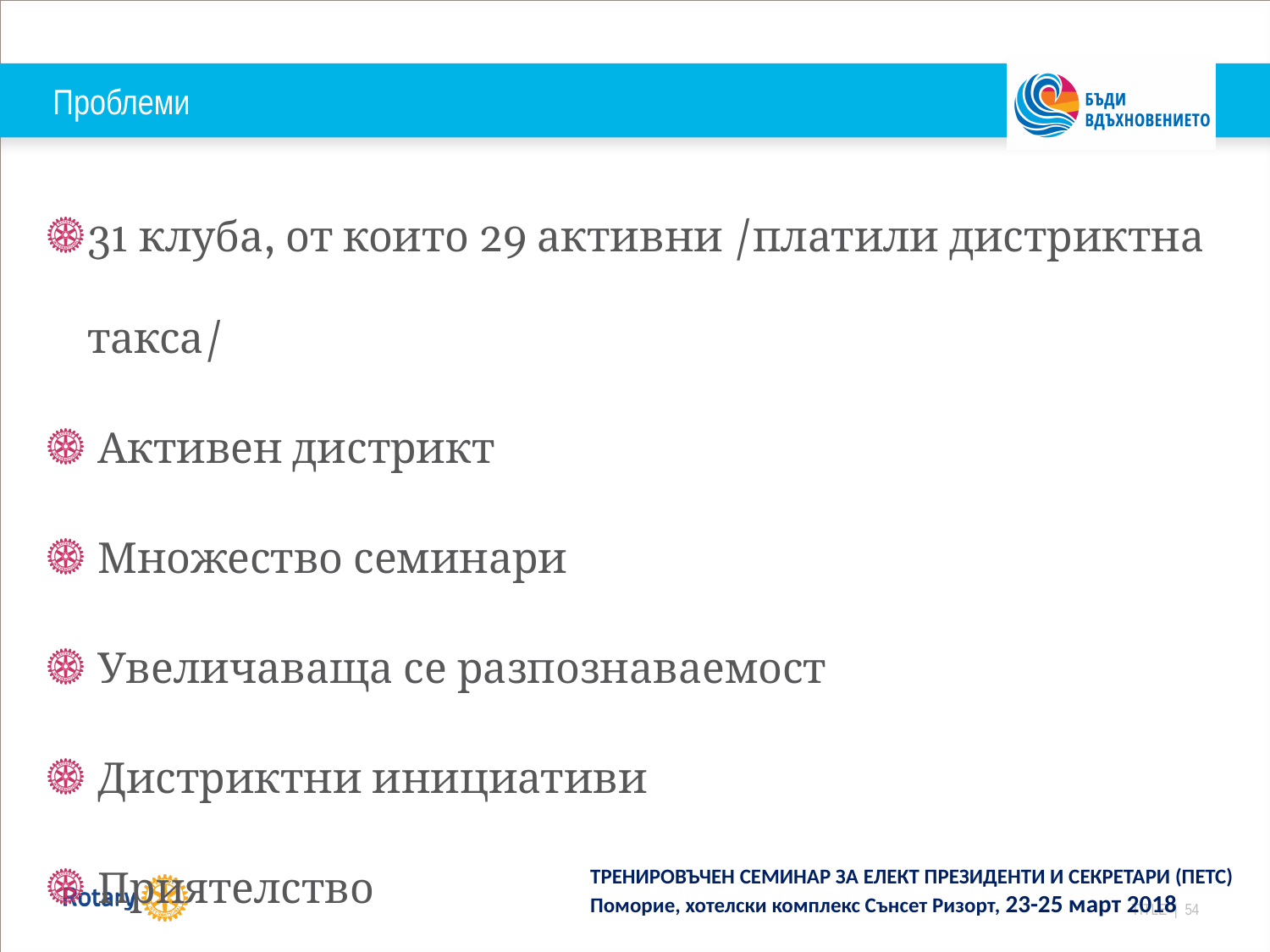

# Проблеми
31 клуба, от които 29 активни /платили дистриктна такса/
 Активен дистрикт
 Множество семинари
 Увеличаваща се разпознаваемост
 Дистриктни инициативи
 Приятелство